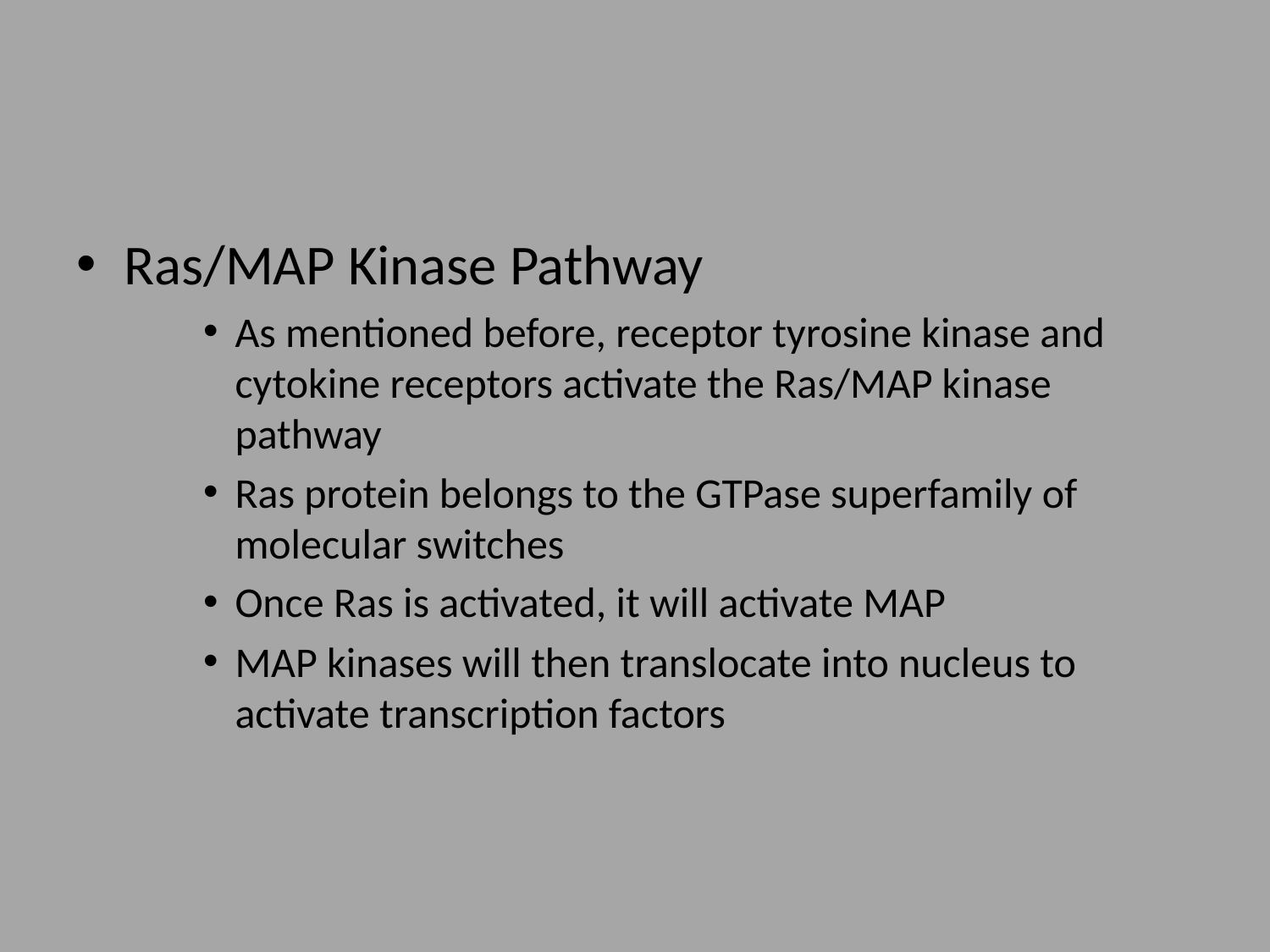

#
Ras/MAP Kinase Pathway
As mentioned before, receptor tyrosine kinase and cytokine receptors activate the Ras/MAP kinase pathway
Ras protein belongs to the GTPase superfamily of molecular switches
Once Ras is activated, it will activate MAP
MAP kinases will then translocate into nucleus to activate transcription factors